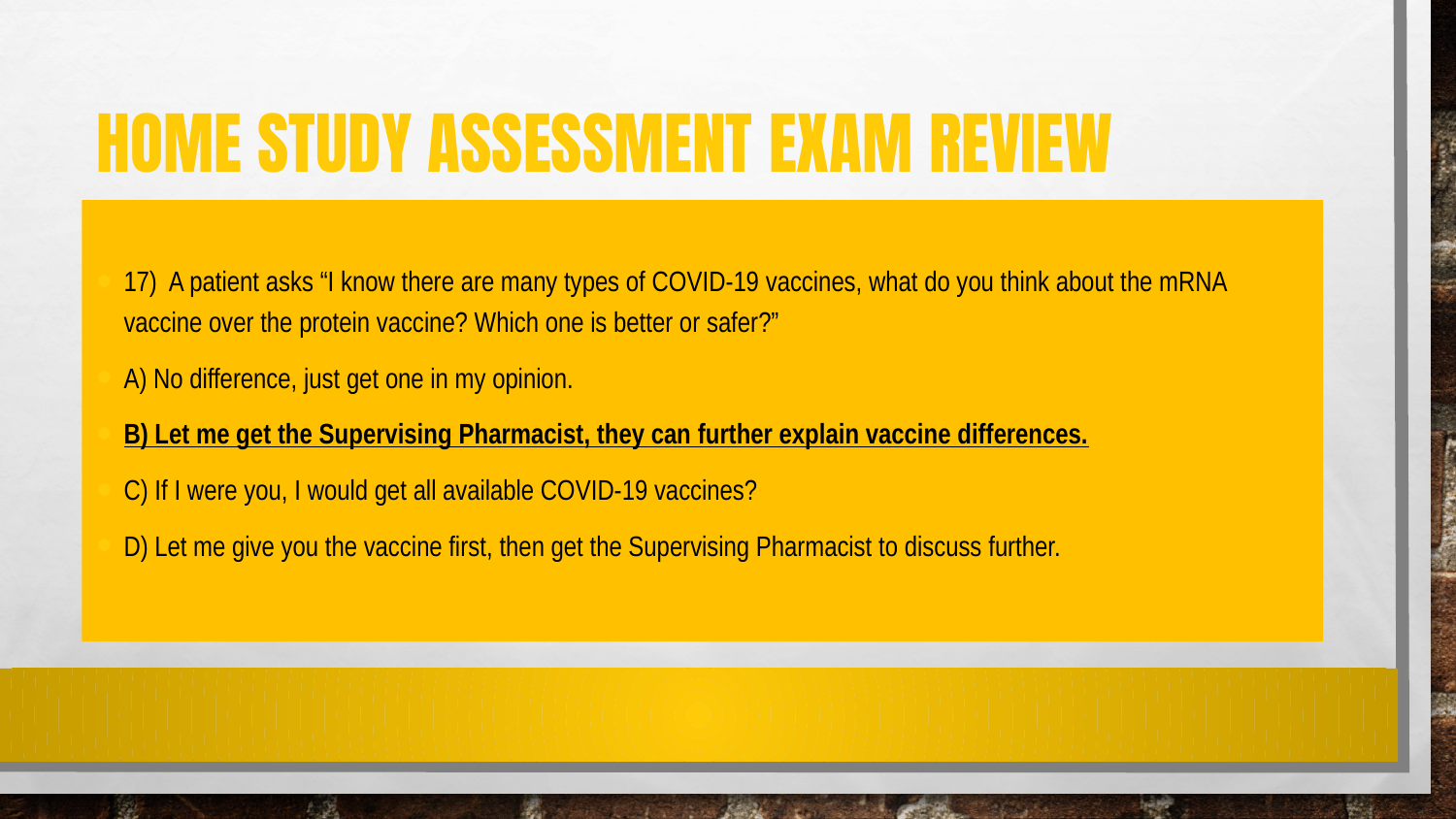

# Home Study Assessment exam review

17)  A patient asks “I know there are many types of COVID-19 vaccines, what do you think about the mRNA vaccine over the protein vaccine? Which one is better or safer?”
A) No difference, just get one in my opinion.
B) Let me get the Supervising Pharmacist, they can further explain vaccine differences.
C) If I were you, I would get all available COVID-19 vaccines?
D) Let me give you the vaccine first, then get the Supervising Pharmacist to discuss further.